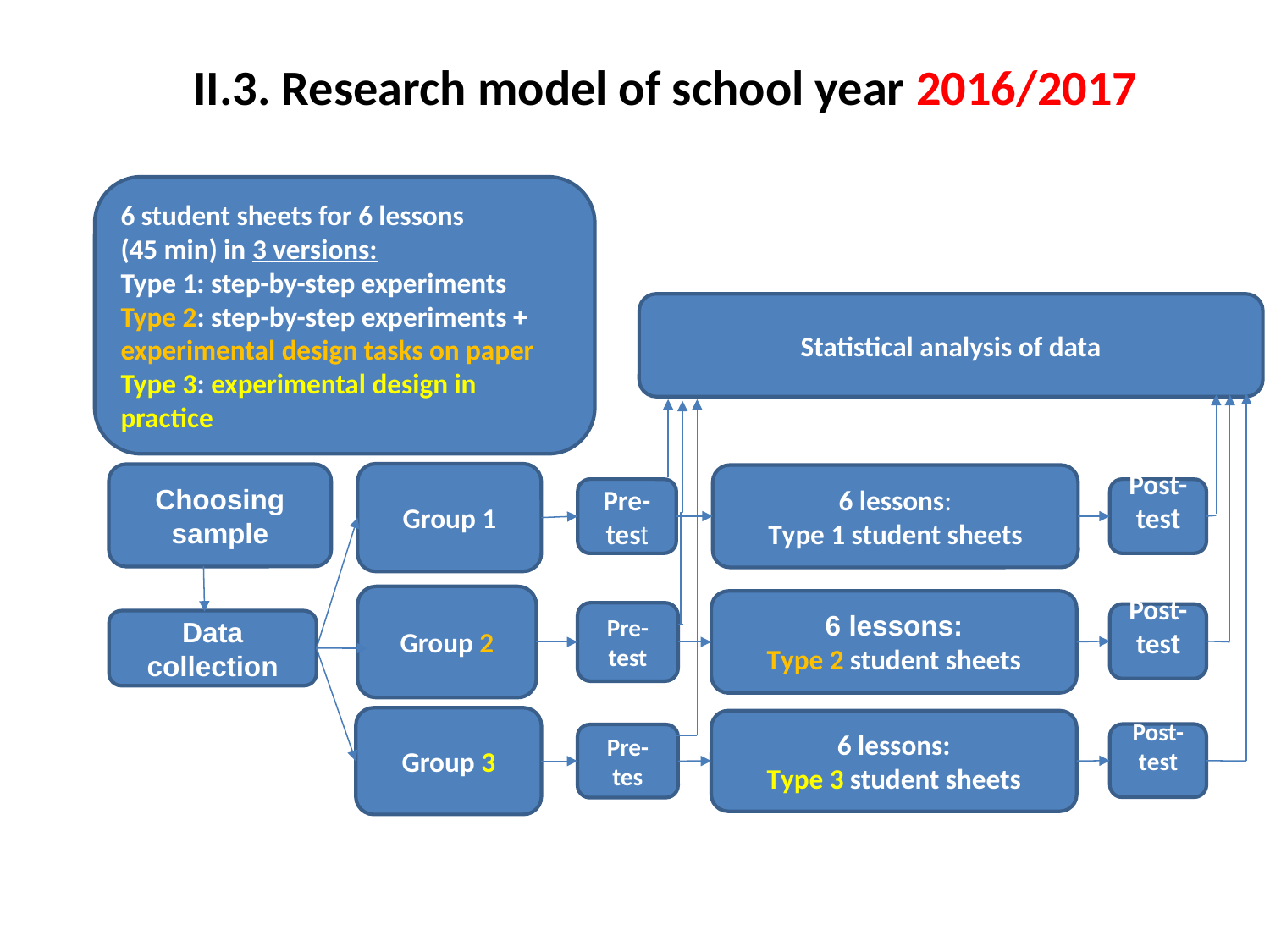

II.3. Research model of school year 2016/2017
# 3.3 kutatási módszer –  a modell
6 student sheets for 6 lessons
(45 min) in 3 versions:
Type 1: step-by-step experiments
Type 2: step-by-step experiments + experimental design tasks on paper
Type 3: experimental design in practice
Statistical analysis of data
Group 1
Choosing sample
6 lessons:
Type 1 student sheets
Post-test

Pre-test
Group 2
6 lessons:
Type 2 student sheets
Pre-test
Post-test

Data collection
Group 3
6 lessons:
Type 3 student sheets
Post-test

Pre-tes